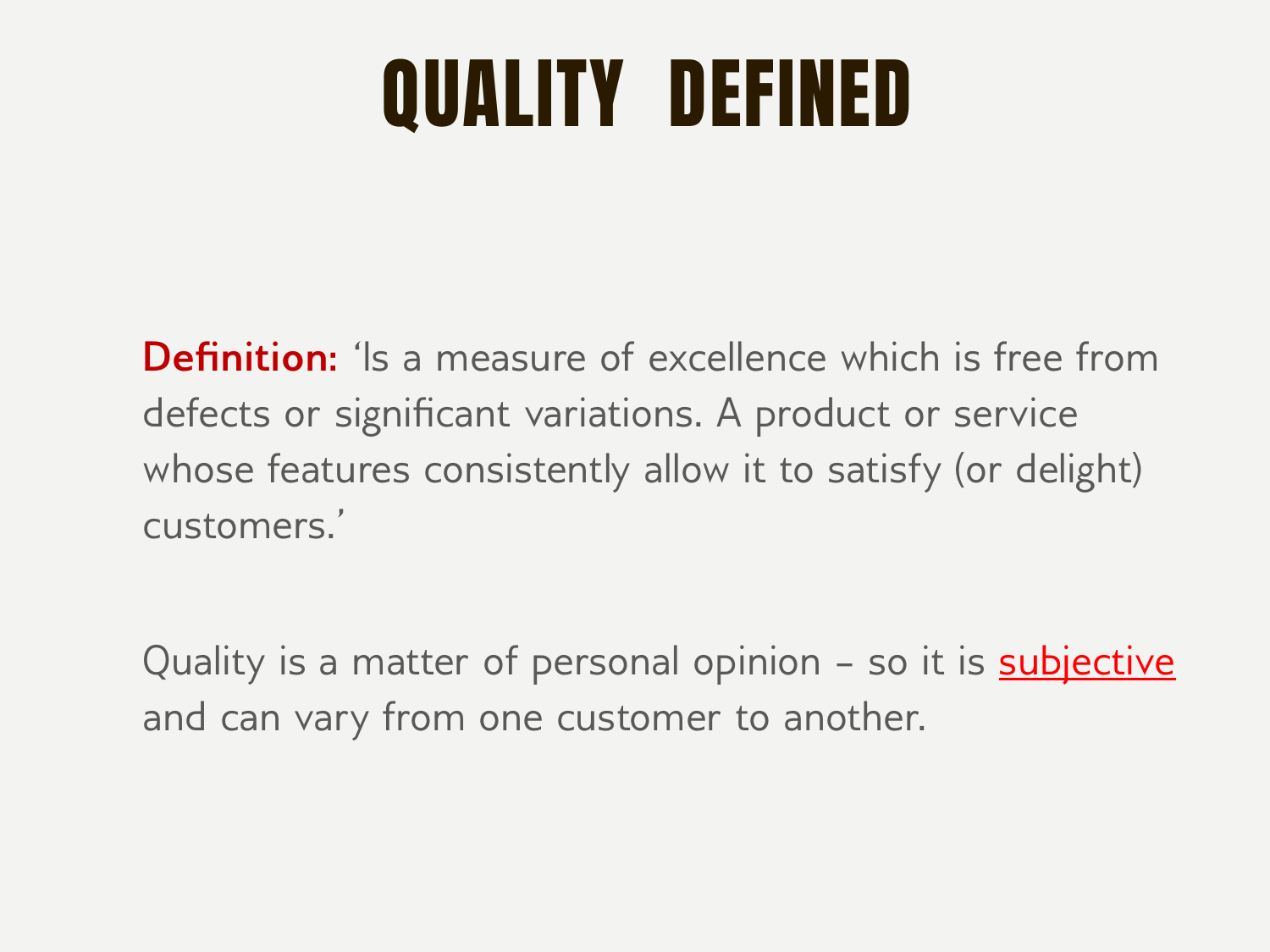

# Quality  Defined
Definition: ‘Is a measure of excellence which is free from defects or significant variations. A product or service whose features consistently allow it to satisfy (or delight) customers.’

Quality is a matter of personal opinion – so it is subjective and can vary from one customer to another.
4